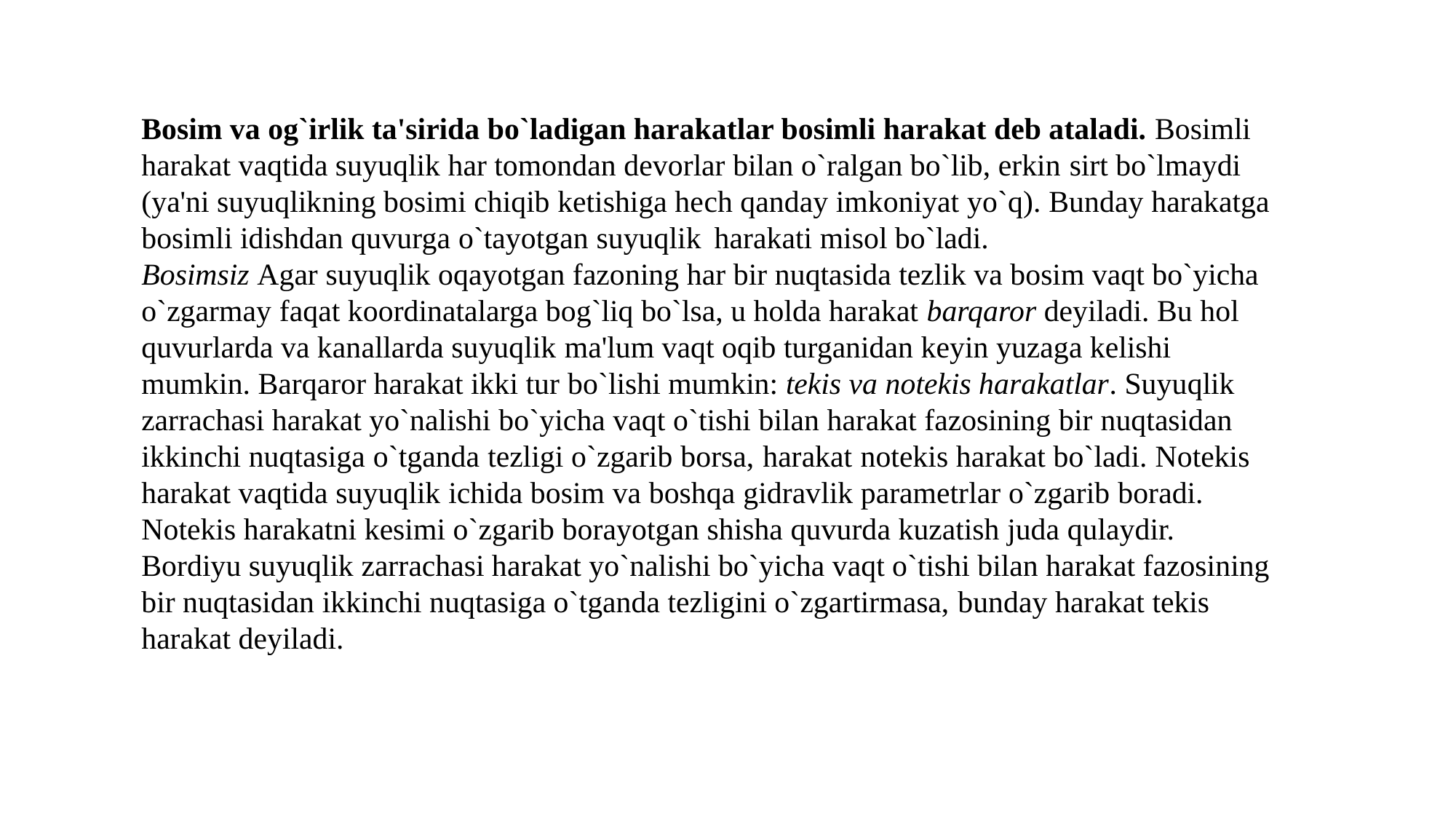

Bosim va og`irlik ta'sirida bo`ladigan harakatlar bosimli harakat deb ataladi. Bosimli harakat vaqtida suyuqlik har tomondan devorlar bilan o`ralgan bo`lib, erkin sirt bo`lmaydi (ya'ni suyuqlikning bosimi chiqib ketishiga heсh qanday imkoniyat yo`q). Bunday harakatga bosimli idishdan quvurga o`tayotgan suyuqlik harakati misol bo`ladi.
Bosimsiz Agar suyuqlik oqayotgan fazoning har bir nuqtasida tezlik va bosim vaqt bo`yicha o`zgarmay faqat koordinatalarga bog`liq bo`lsa, u holda harakat barqaror deyiladi. Bu hol quvurlarda va kanallarda suyuqlik ma'lum vaqt oqib turganidan keyin yuzaga kelishi mumkin. Barqaror harakat ikki tur bo`lishi mumkin: tekis va notekis harakatlar. Suyuqlik zarraсhasi harakat yo`nalishi bo`yiсha vaqt o`tishi bilan harakat fazosining bir nuqtasidan ikkinсhi nuqtasiga o`tganda tezligi o`zgarib borsa, harakat notekis harakat bo`ladi. Notekis harakat vaqtida suyuqlik iсhida bosim va boshqa gidravlik parametrlar o`zgarib boradi. Notekis harakatni kesimi o`zgarib borayotgan shisha quvurda kuzatish juda qulaydir.
Bordiyu suyuqlik zarrachasi harakat yo`nalishi bo`yicha vaqt o`tishi bilan harakat fazosining bir nuqtasidan ikkinchi nuqtasiga o`tganda tezligini o`zgartirmasa, bunday harakat tekis harakat deyiladi.